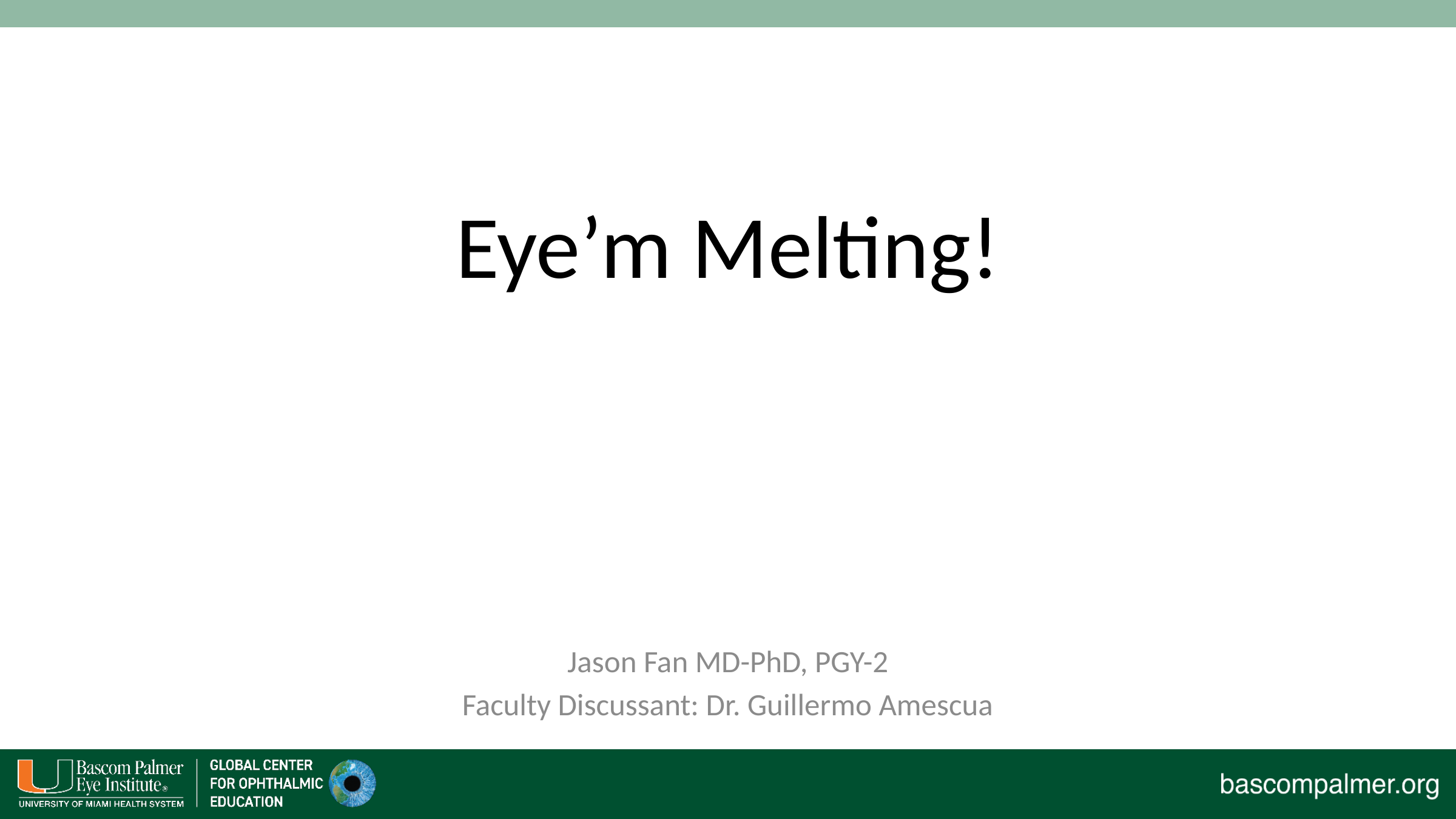

# Eye’m Melting!
Jason Fan MD-PhD, PGY-2
Faculty Discussant: Dr. Guillermo Amescua